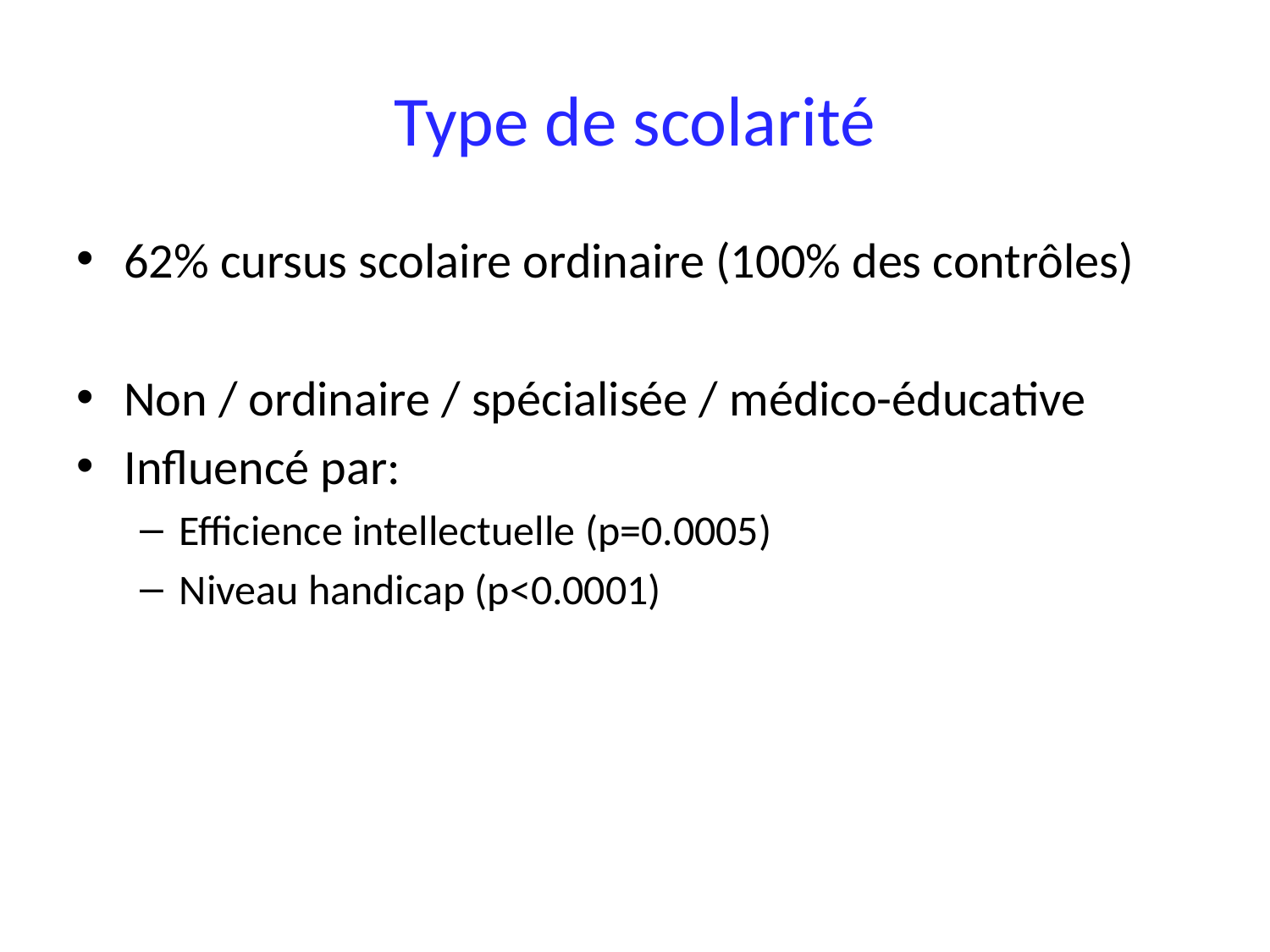

# Type de scolarité
62% cursus scolaire ordinaire (100% des contrôles)

Non / ordinaire / spécialisée / médico-éducative
Influencé par:
Efficience intellectuelle (p=0.0005)
Niveau handicap (p<0.0001)